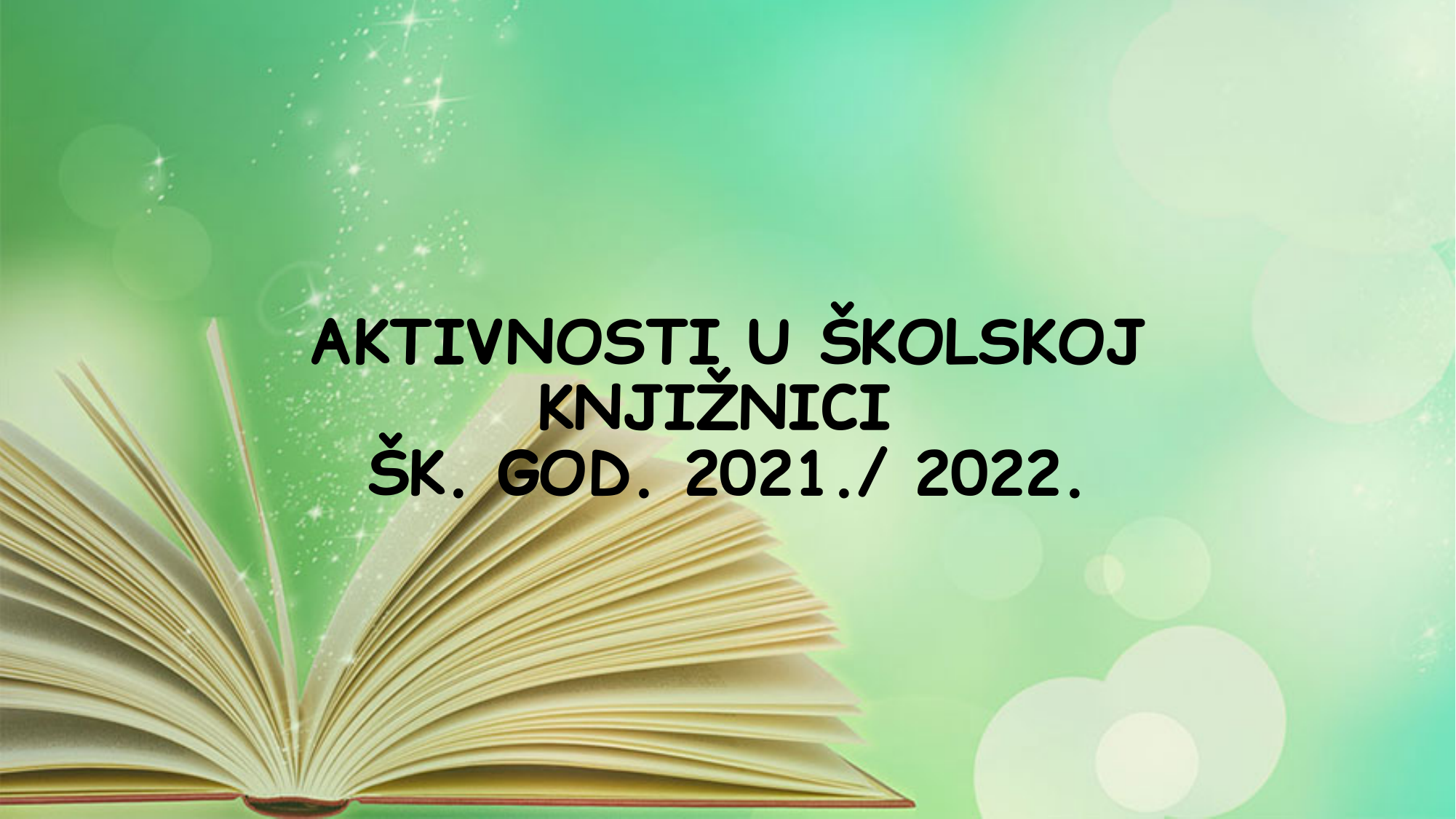

# AKTIVNOSTI U ŠKOLSKOJ KNJIŽNICI ŠK. GOD. 2021./ 2022.